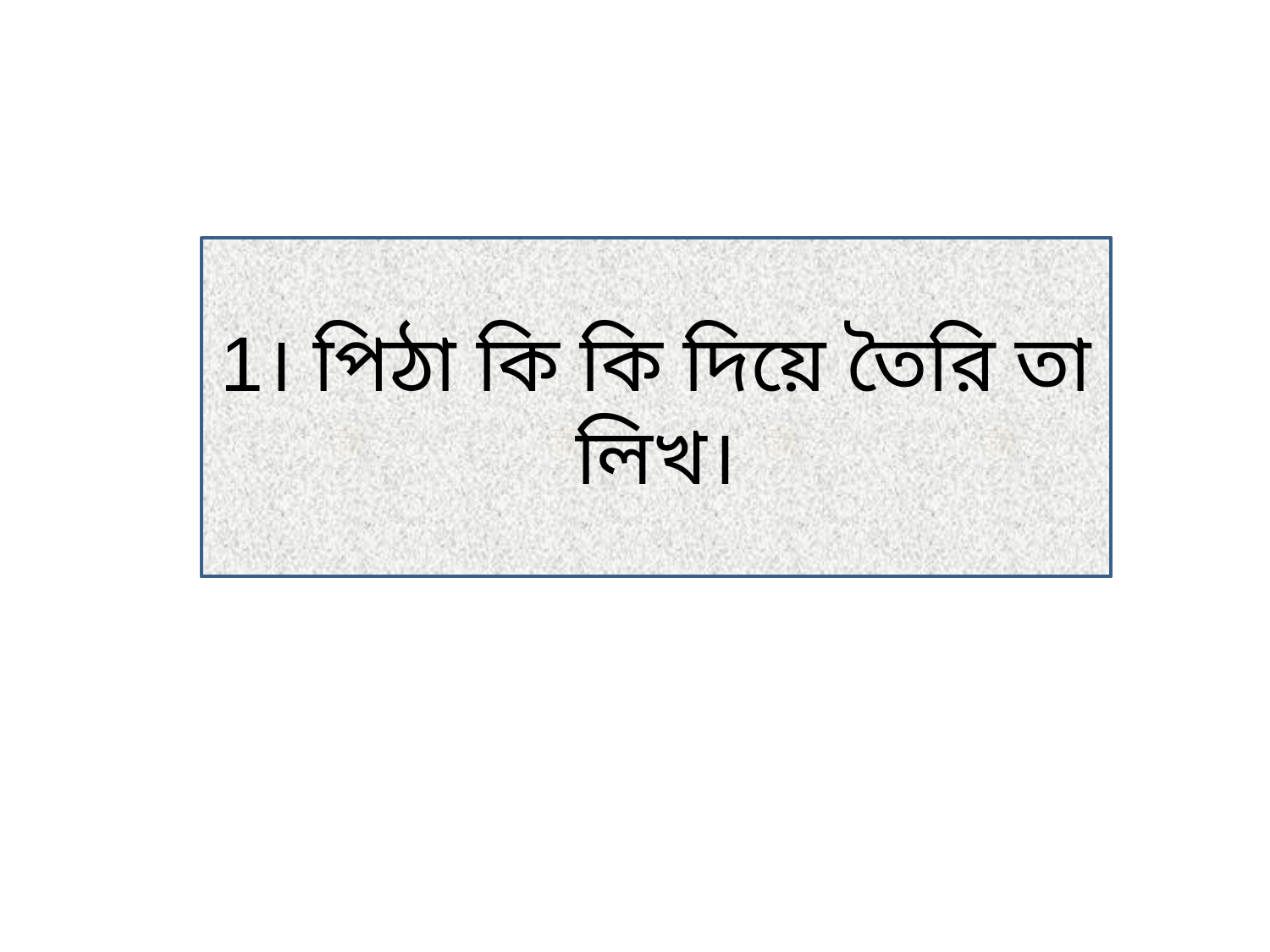

1। পিঠা কি কি দিয়ে তৈরি তা লিখ।